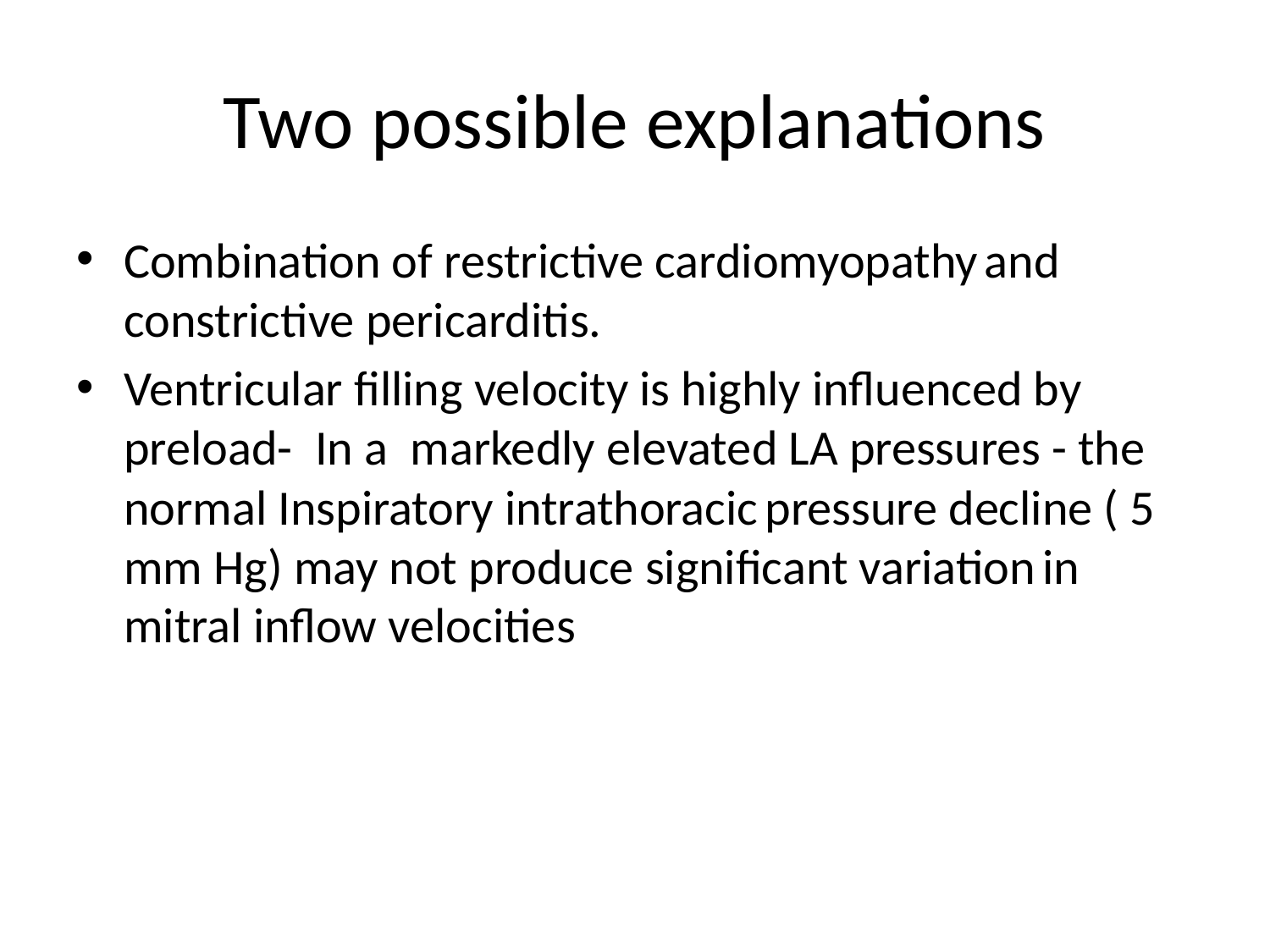

# Two possible explanations
Combination of restrictive cardiomyopathy and constrictive pericarditis.
Ventricular filling velocity is highly influenced by preload-  In a  markedly elevated LA pressures - the normal Inspiratory intrathoracic pressure decline ( 5 mm Hg) may not produce significant variation in mitral inflow velocities